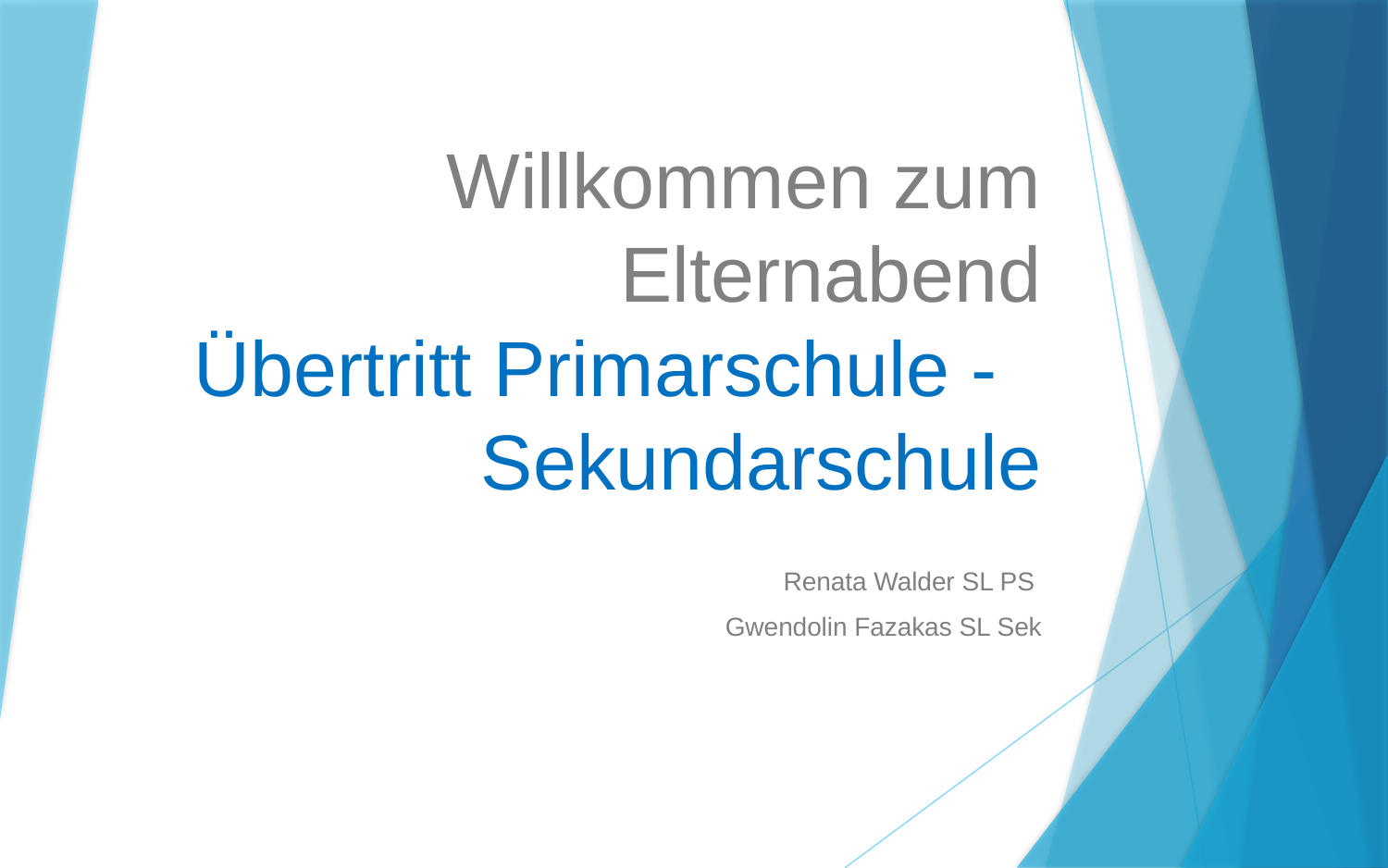

# Willkommen zum Elternabend Übertritt Primarschule -    Sekundarschule

Renata Walder SL PS
  Gwendolin Fazakas SL Sek